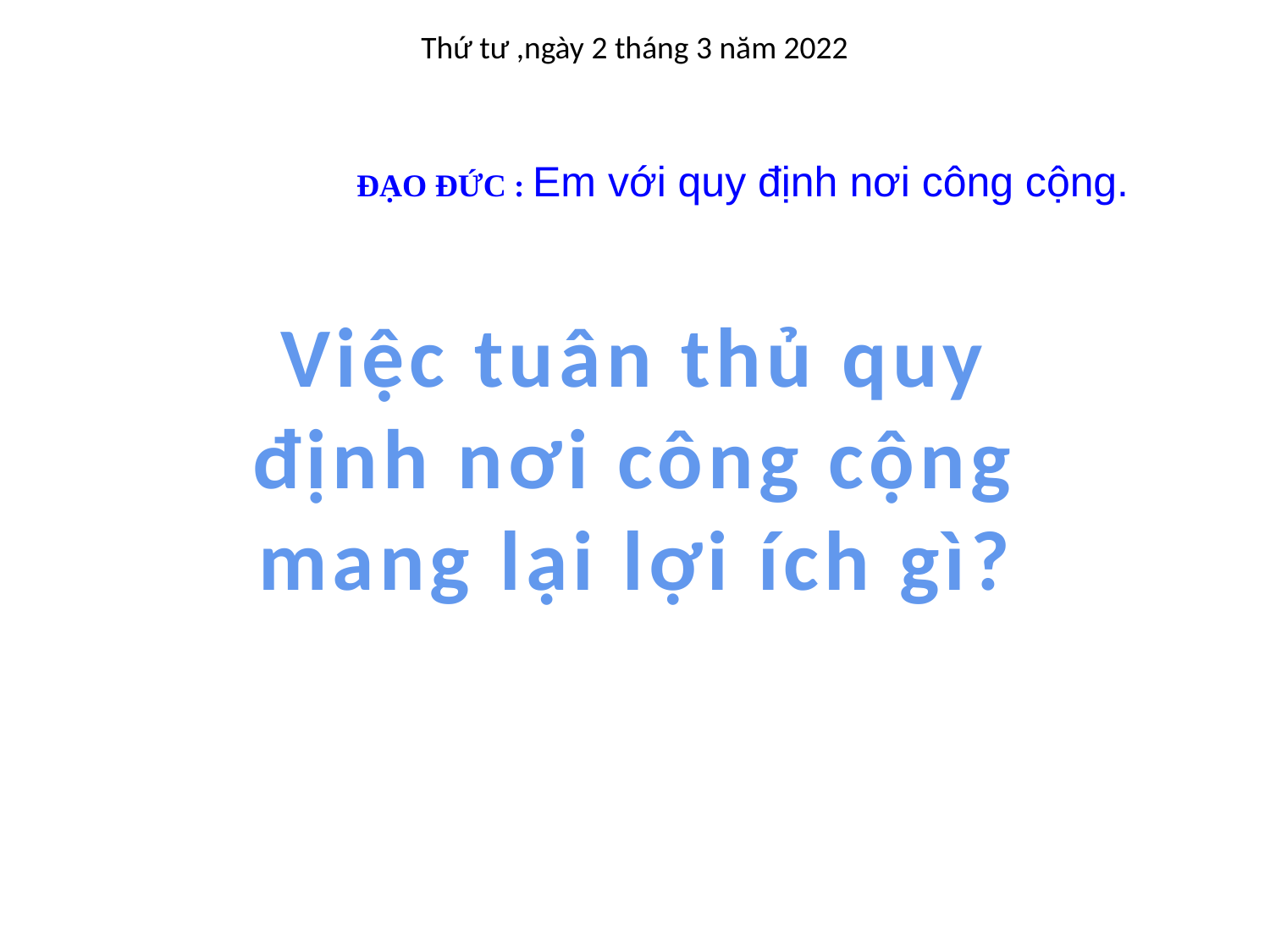

Thứ tư ,ngày 2 tháng 3 năm 2022
ĐẠO ĐỨC : Em với quy định nơi công cộng.
Việc tuân thủ quy định nơi công cộng mang lại lợi ích gì?